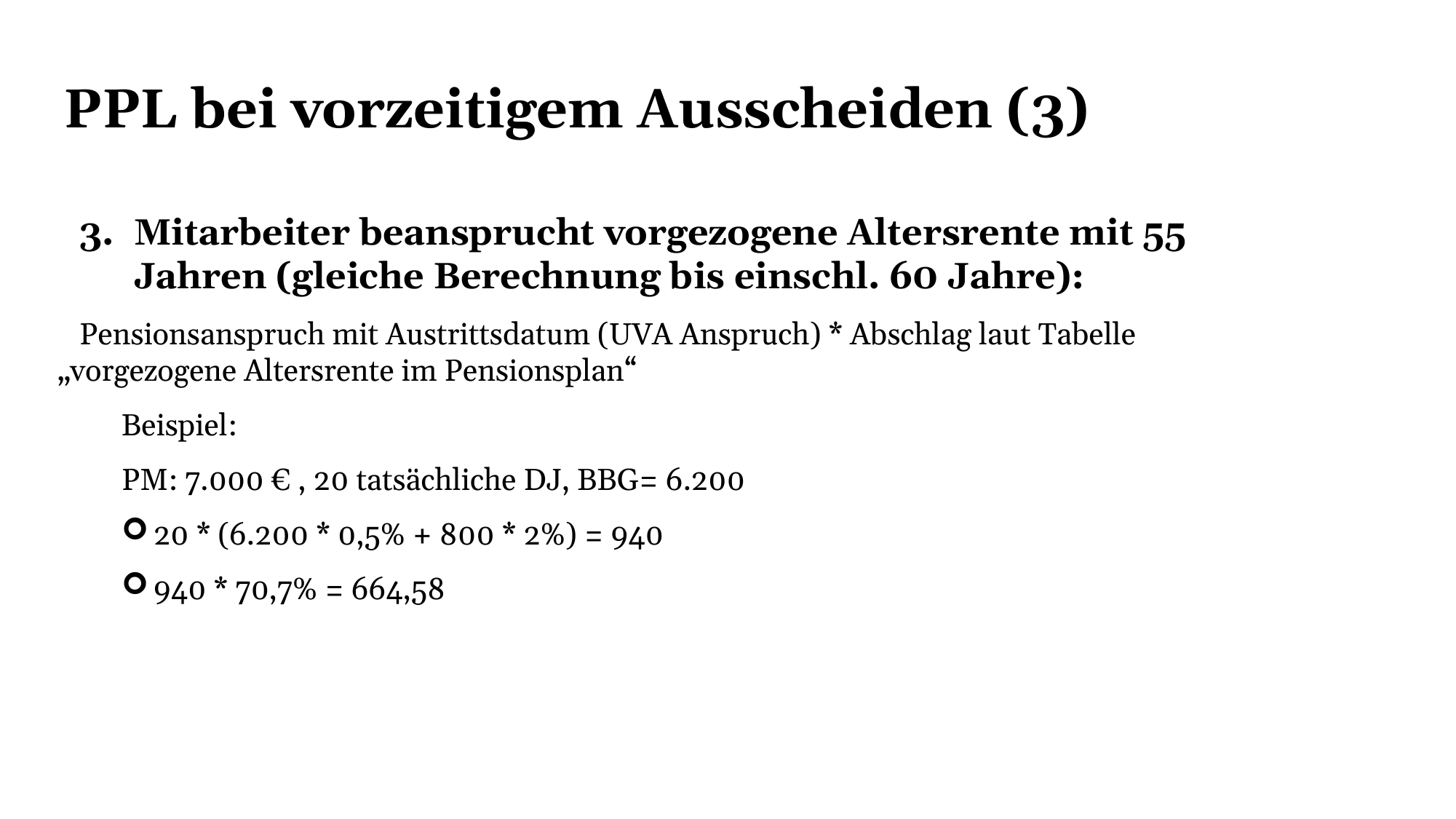

# PPL bei vorzeitigem Ausscheiden (3)
Mitarbeiter beansprucht vorgezogene Altersrente mit 55 Jahren (gleiche Berechnung bis einschl. 60 Jahre):
Pensionsanspruch mit Austrittsdatum (UVA Anspruch) * Abschlag laut Tabelle „vorgezogene Altersrente im Pensionsplan“
Beispiel:
PM: 7.000 € , 20 tatsächliche DJ, BBG= 6.200
20 * (6.200 * 0,5% + 800 * 2%) = 940
940 * 70,7% = 664,58